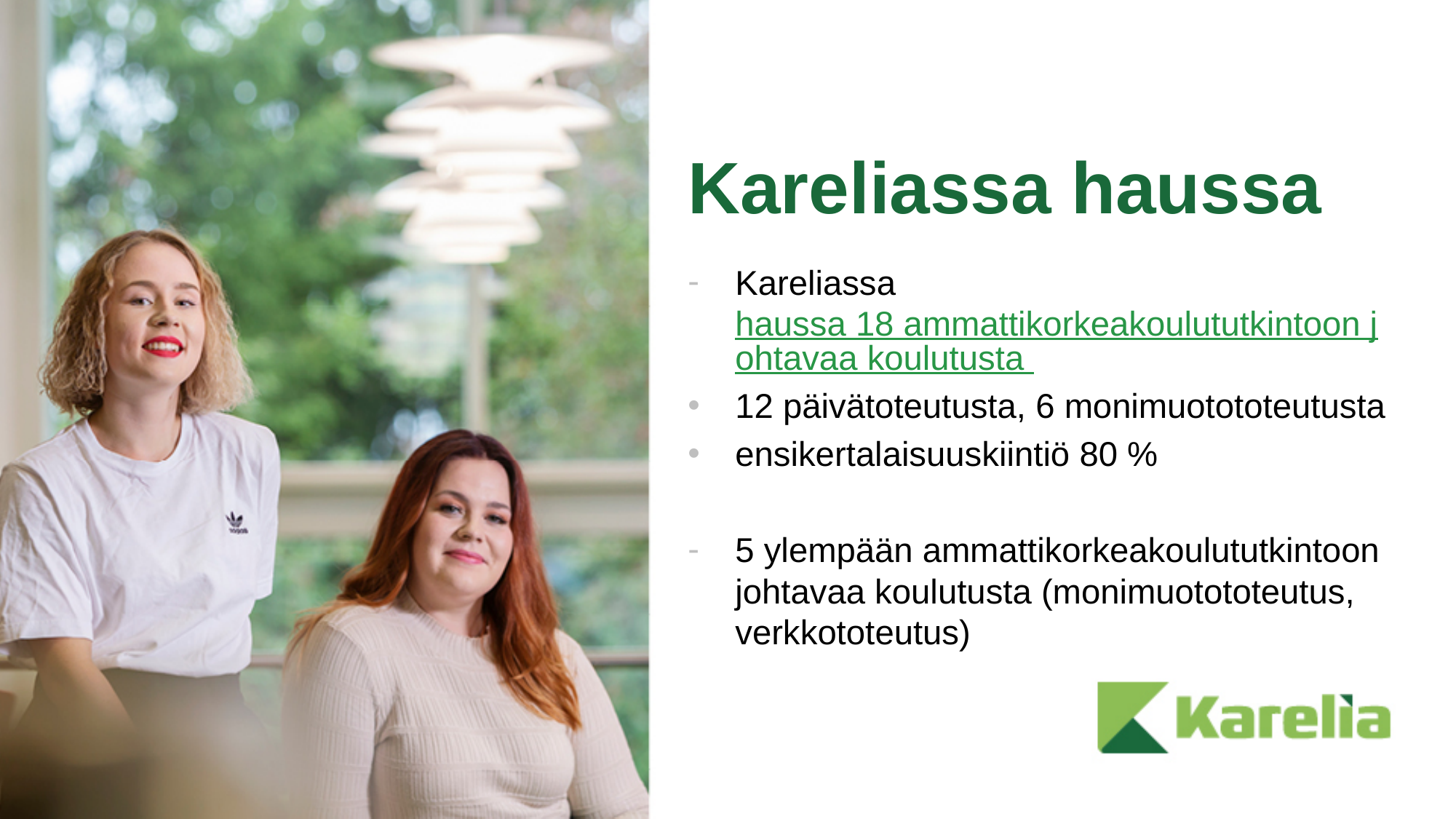

# Kareliassa haussa
Kareliassa haussa 18 ammattikorkeakoulututkintoon johtavaa koulutusta
12 päivätoteutusta, 6 monimuotototeutusta
ensikertalaisuuskiintiö 80 %

5 ylempään ammattikorkeakoulututkintoon johtavaa koulutusta (monimuotototeutus, verkkototeutus)​